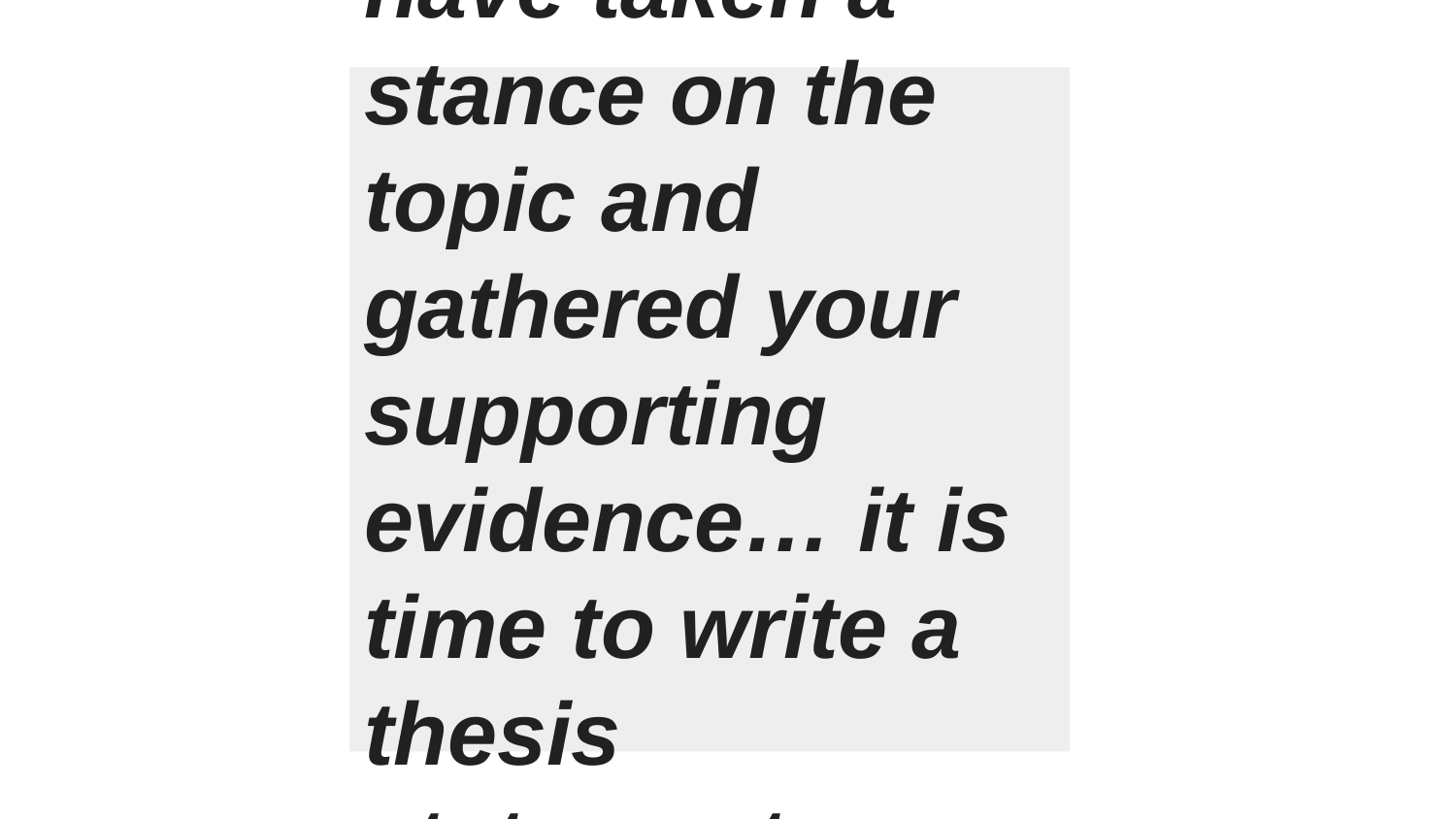

Now that you have taken a stance on the topic and gathered your supporting evidence… it is time to write a thesis statement (central claim)